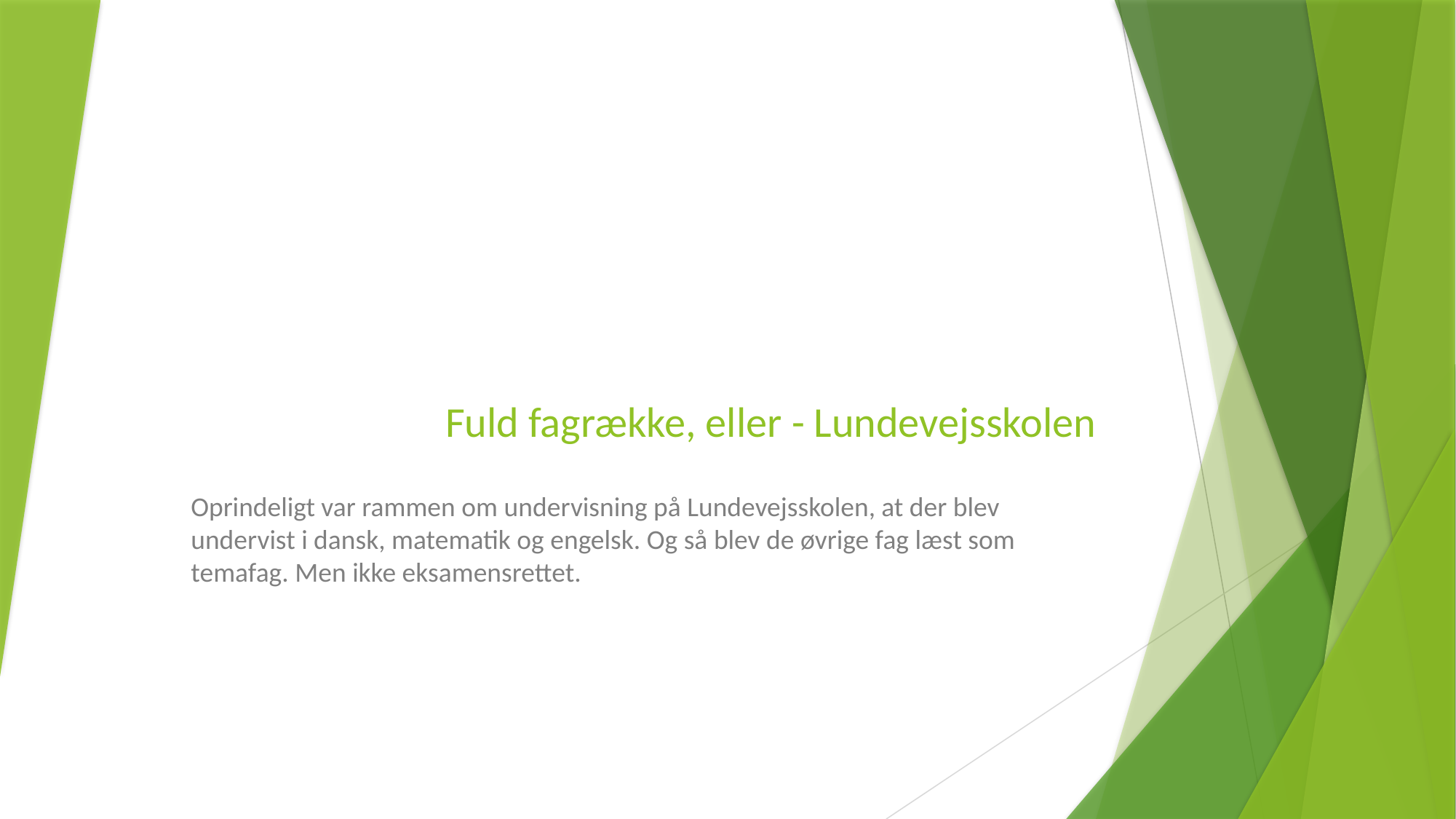

# Fuld fagrække, eller - Lundevejsskolen
Oprindeligt var rammen om undervisning på Lundevejsskolen, at der blev undervist i dansk, matematik og engelsk. Og så blev de øvrige fag læst som temafag. Men ikke eksamensrettet.